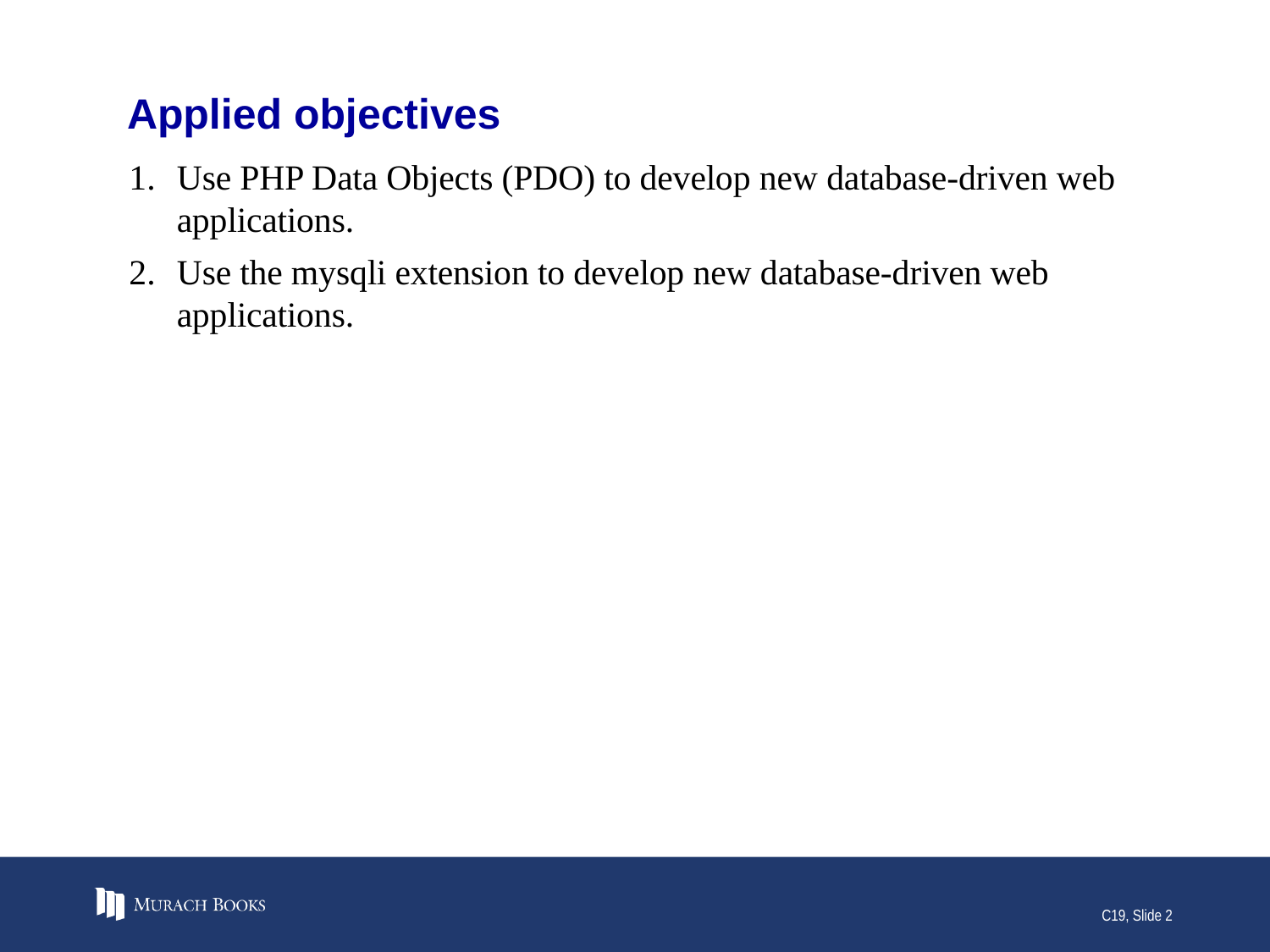

# Applied objectives
Use PHP Data Objects (PDO) to develop new database-driven web applications.
Use the mysqli extension to develop new database-driven web applications.

C19, Slide 2